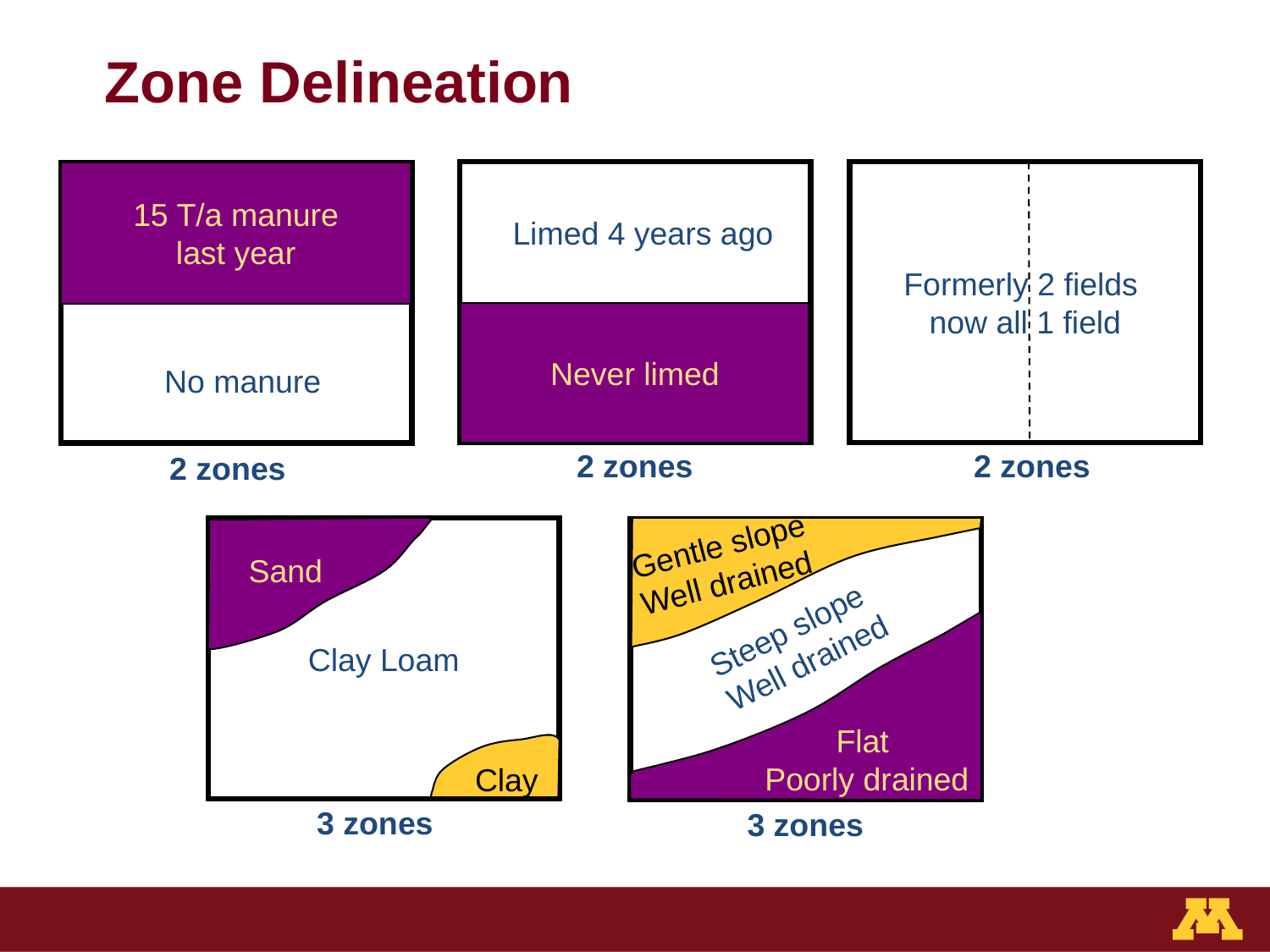

# Zone Delineation

Formerly 2 fields
now all 1 field

15 T/a manure
last year

Limed 4 years ago
Never limed
No manure
2 zones
2 zones
2 zones

Clay Loam
Gentle slope
Well drained

Sand
Steep slope
Well drained

Flat
Poorly drained

Clay
3 zones
3 zones